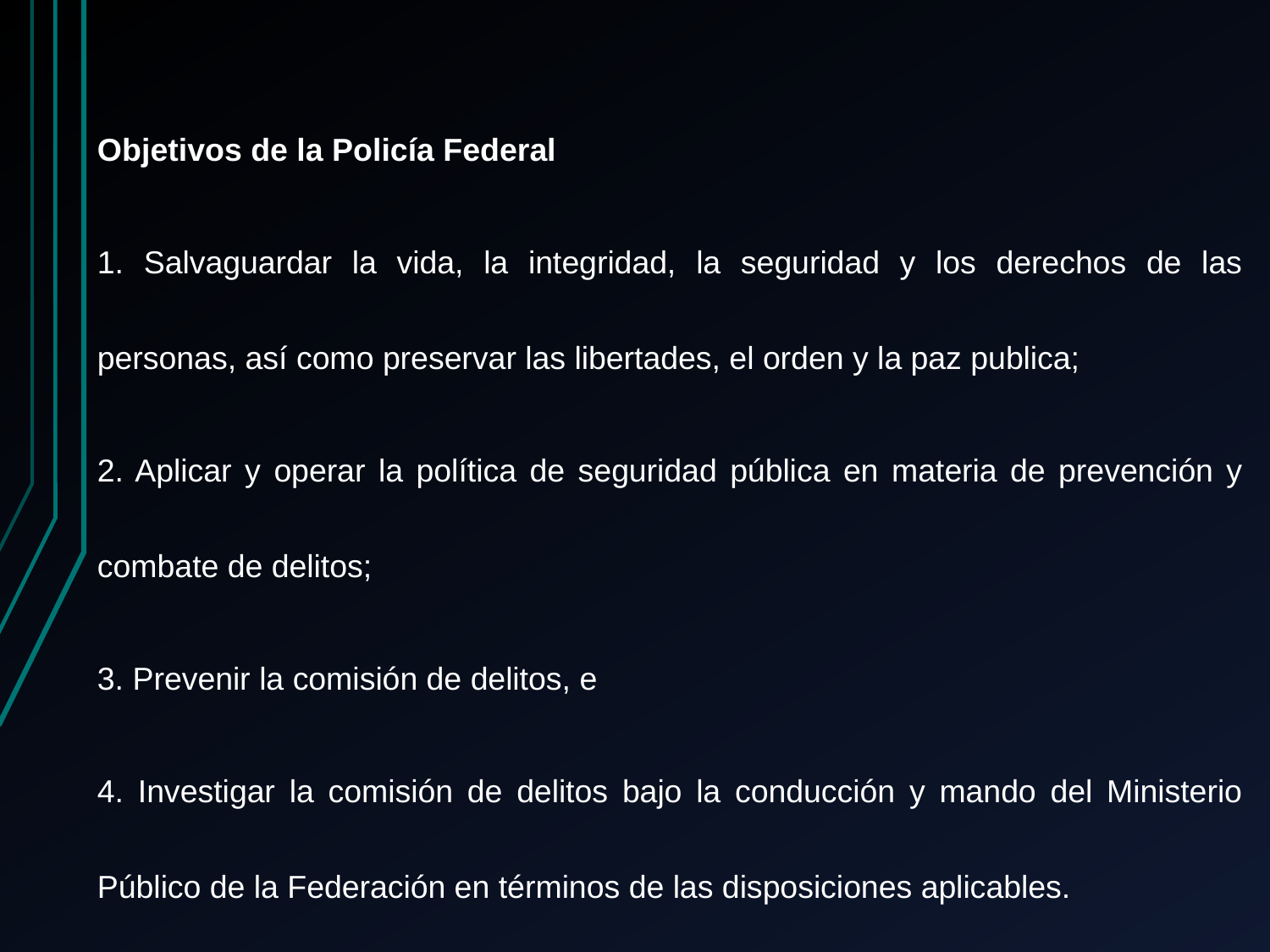

Objetivos de la Policía Federal
1. Salvaguardar la vida, la integridad, la seguridad y los derechos de las personas, así como preservar las libertades, el orden y la paz publica;
2. Aplicar y operar la política de seguridad pública en materia de prevención y combate de delitos;
3. Prevenir la comisión de delitos, e
4. Investigar la comisión de delitos bajo la conducción y mando del Ministerio Público de la Federación en términos de las disposiciones aplicables.